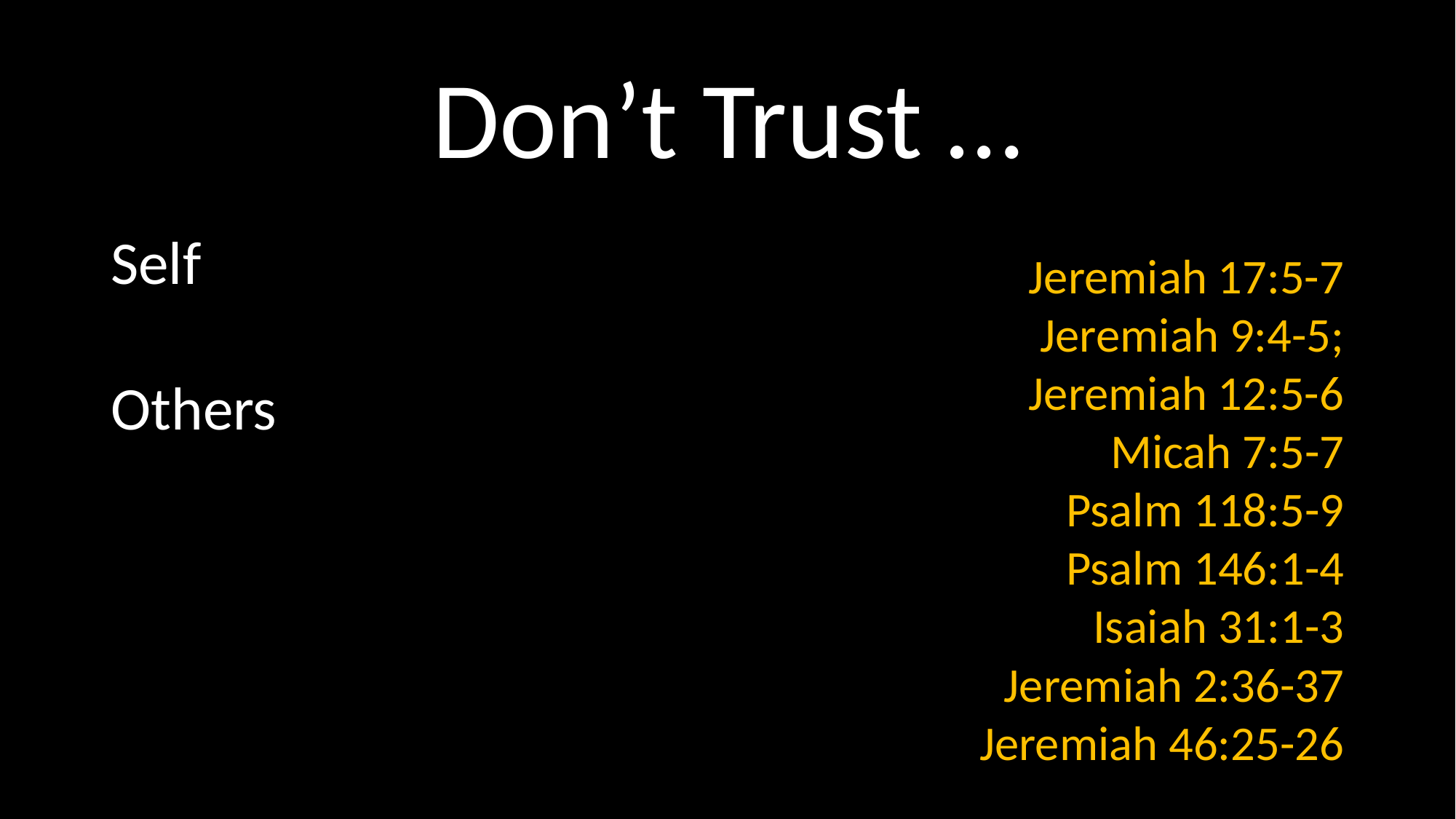

# Don’t Trust …
Self
Others
Jeremiah 17:5-7
Jeremiah 9:4-5;
Jeremiah 12:5-6
Micah 7:5-7
Psalm 118:5-9
Psalm 146:1-4
Isaiah 31:1-3
Jeremiah 2:36-37
Jeremiah 46:25-26